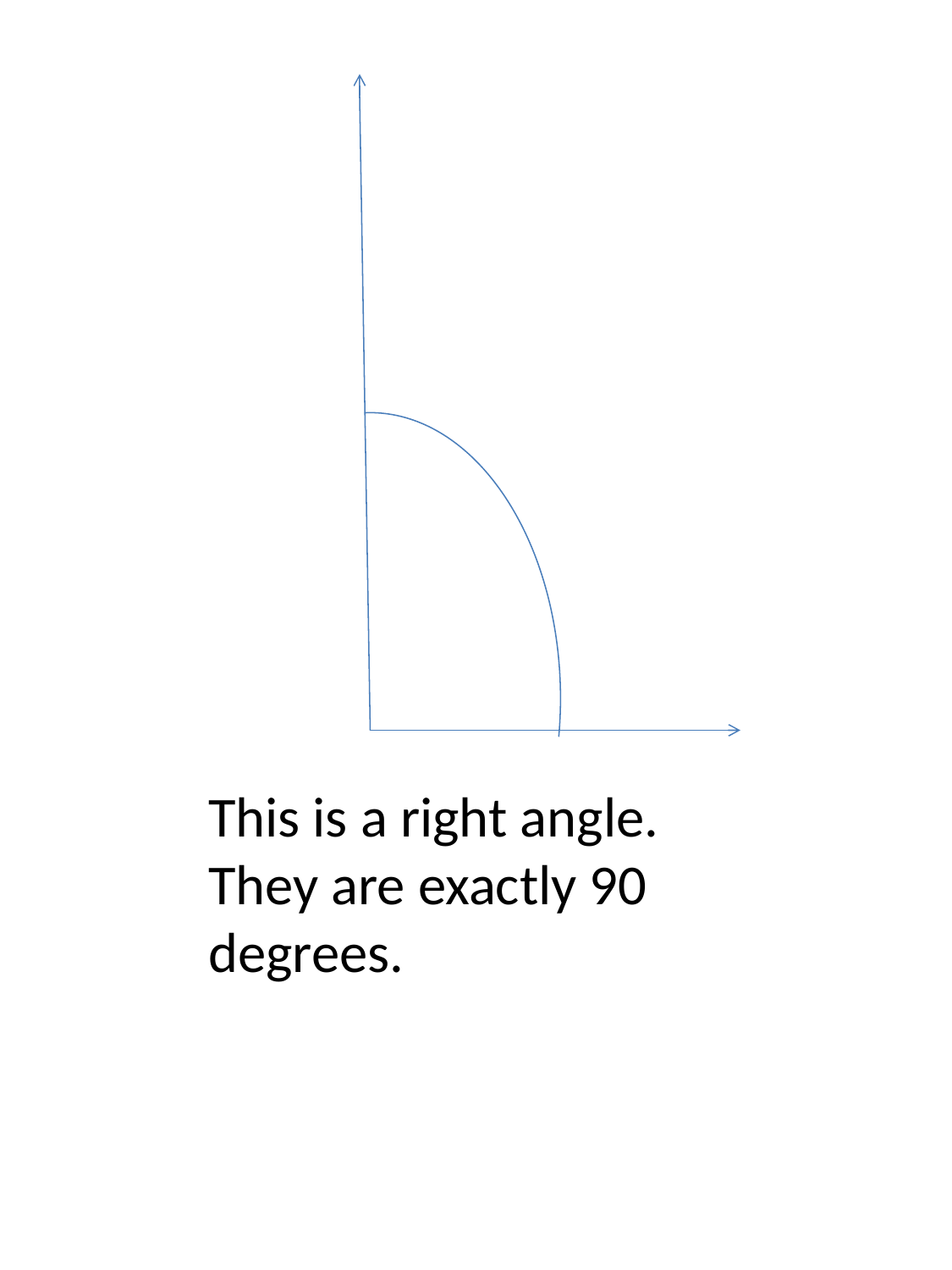

This is a right angle. They are exactly 90 degrees.